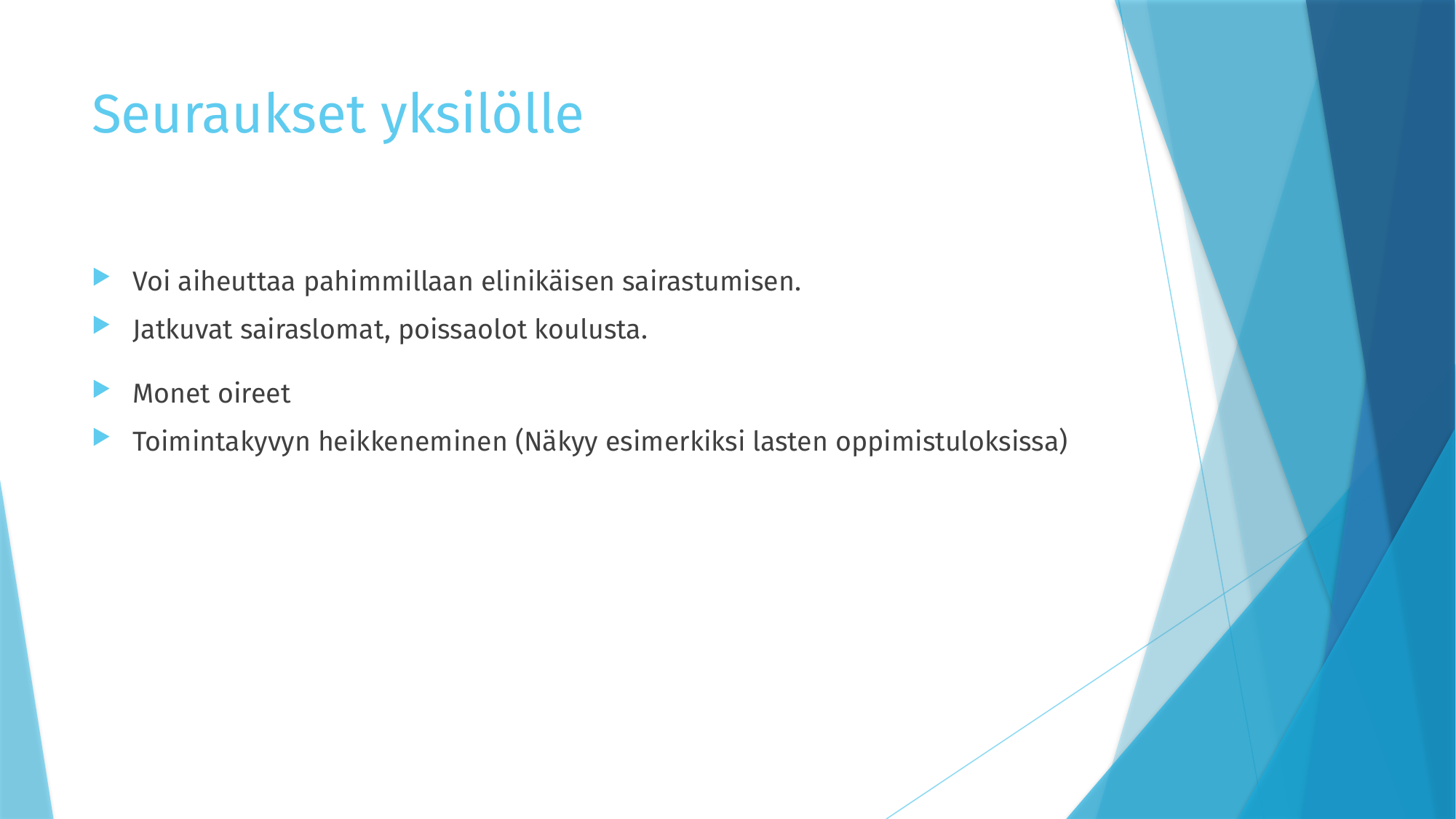

# Seuraukset yksilölle
Voi aiheuttaa pahimmillaan elinikäisen sairastumisen.
Jatkuvat sairaslomat, poissaolot koulusta.
Monet oireet
Toimintakyvyn heikkeneminen (Näkyy esimerkiksi lasten oppimistuloksissa)